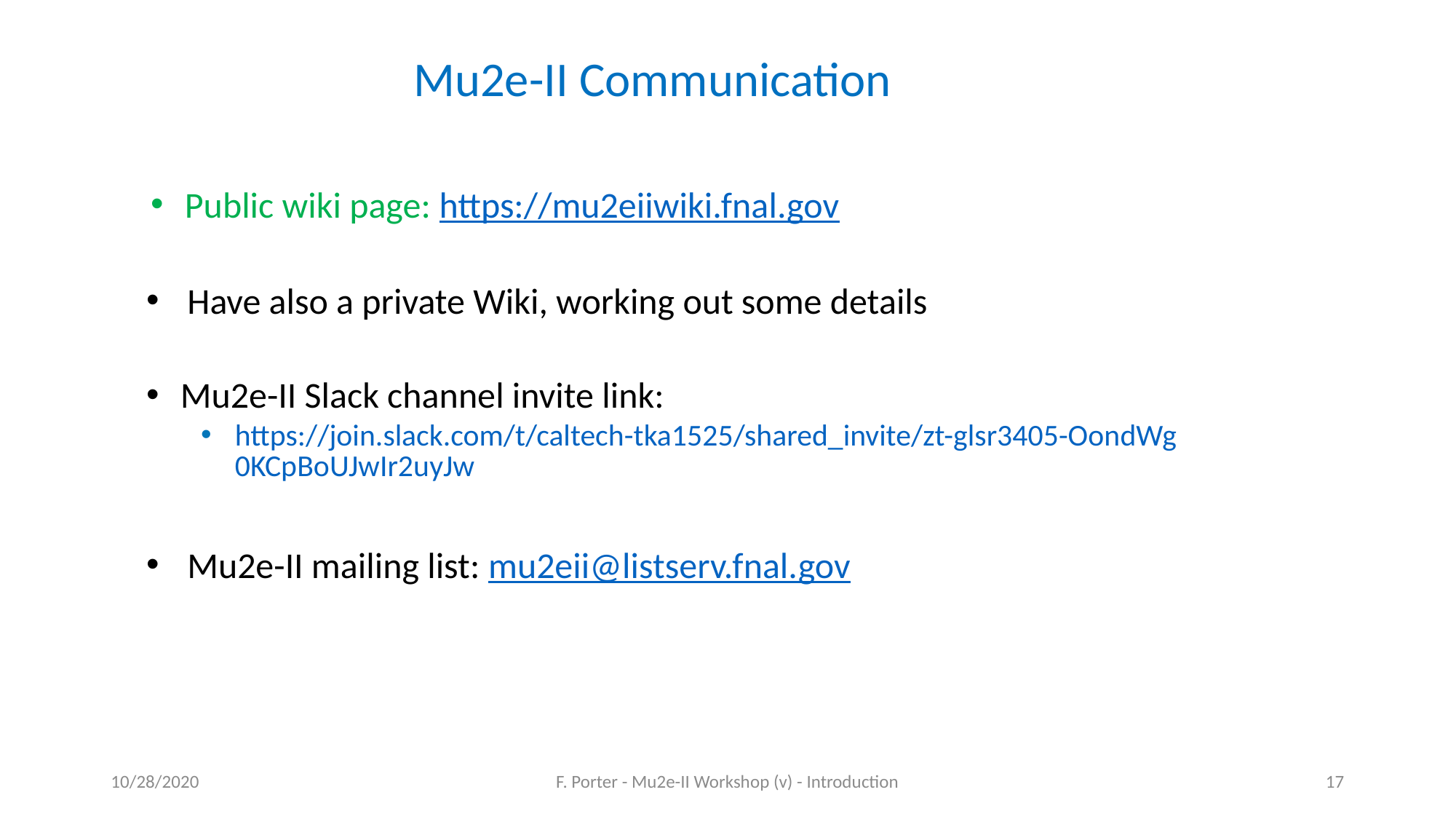

Mu2e-II Communication
Public wiki page: https://mu2eiiwiki.fnal.gov
Have also a private Wiki, working out some details
Mu2e-II Slack channel invite link:
https://join.slack.com/t/caltech-tka1525/shared_invite/zt-glsr3405-OondWg0KCpBoUJwIr2uyJw
Mu2e-II mailing list: mu2eii@listserv.fnal.gov
10/28/2020
F. Porter - Mu2e-II Workshop (v) - Introduction
17